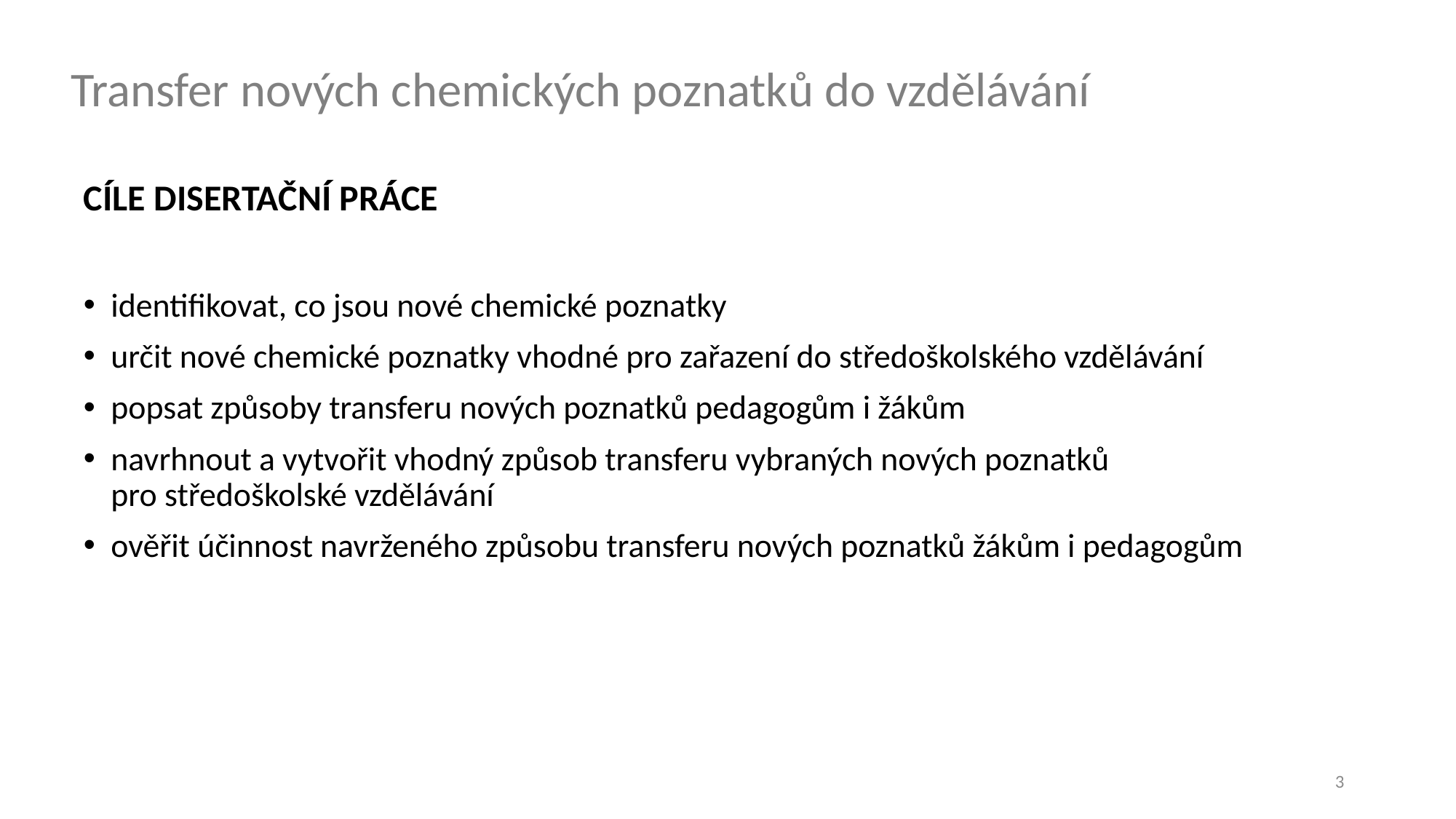

# Transfer nových chemických poznatků do vzdělávání
CÍLE DISERTAČNÍ PRÁCE

identifikovat, co jsou nové chemické poznatky
určit nové chemické poznatky vhodné pro zařazení do středoškolského vzdělávání
popsat způsoby transferu nových poznatků pedagogům i žákům
navrhnout a vytvořit vhodný způsob transferu vybraných nových poznatků
pro středoškolské vzdělávání
ověřit účinnost navrženého způsobu transferu nových poznatků žákům i pedagogům
3